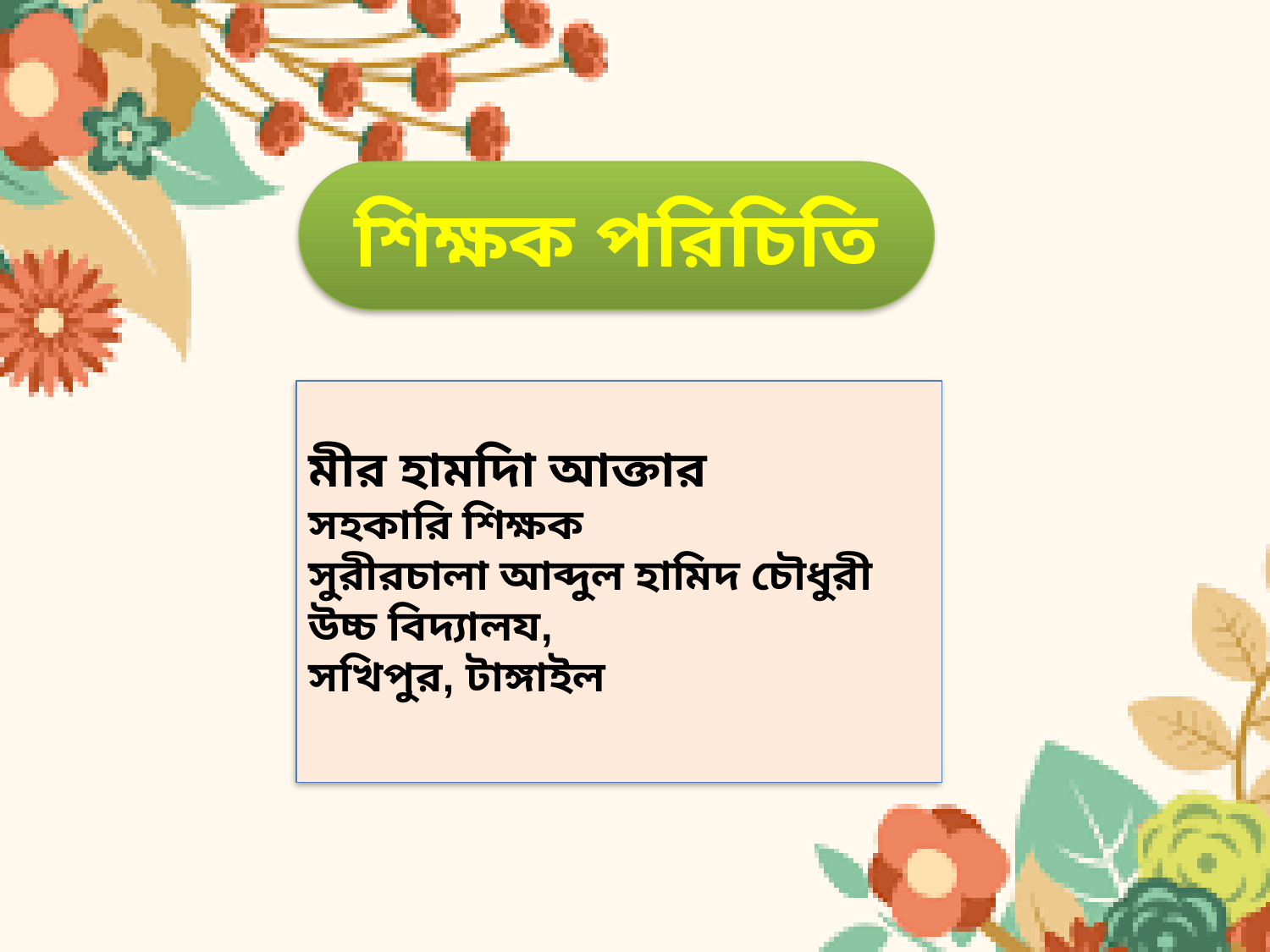

শিক্ষক পরিচিতি

মীর হামদিা আক্তার
সহকারি শিক্ষক
সুরীরচালা আব্দুল হামিদ চৌধুরী উচ্চ বিদ্যালয,
সখিপুর, টাঙ্গাইল৤